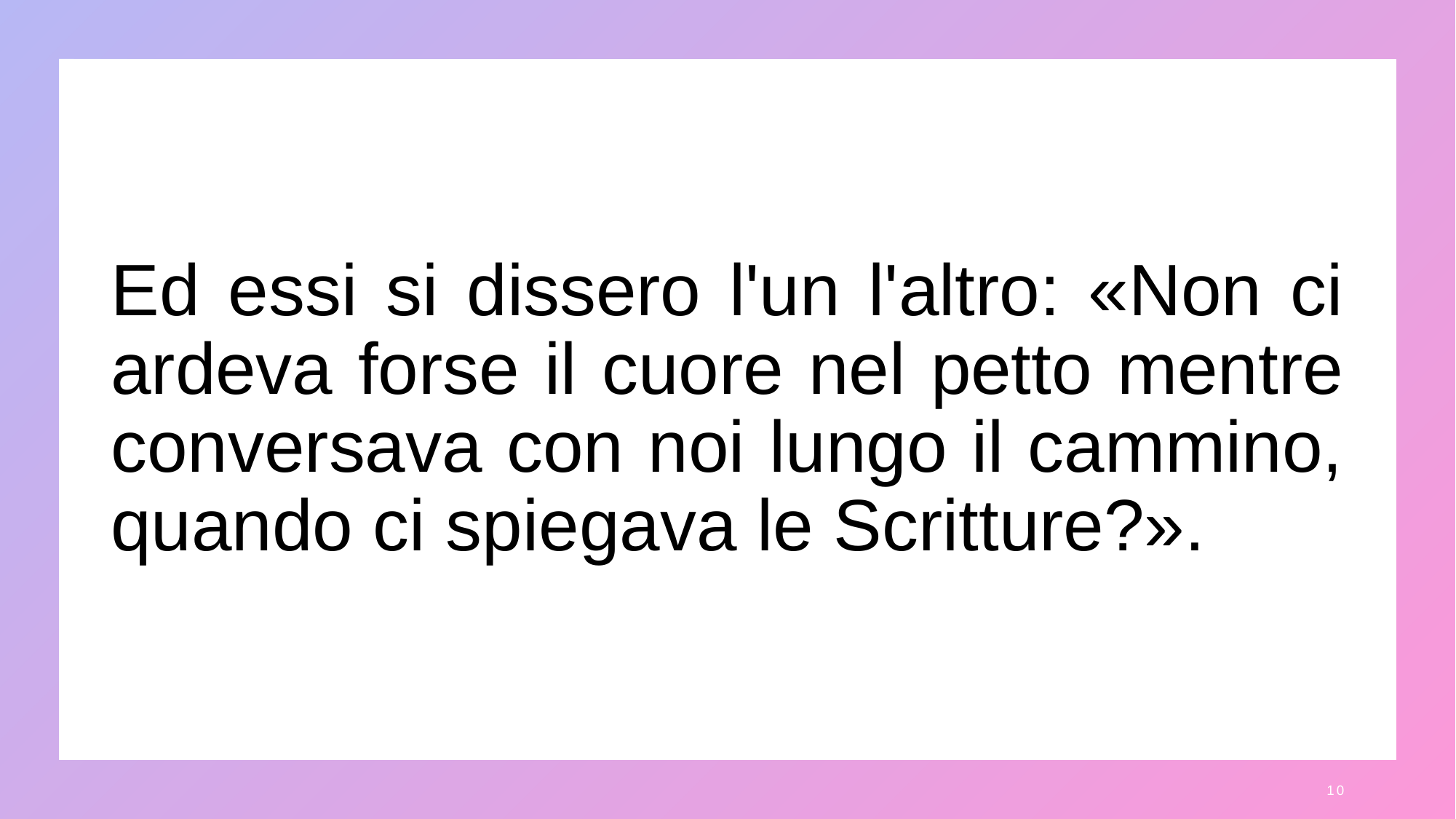

# Ed essi si dissero l'un l'altro: «Non ci ardeva forse il cuore nel petto mentre conversava con noi lungo il cammino, quando ci spiegava le Scritture?».

10